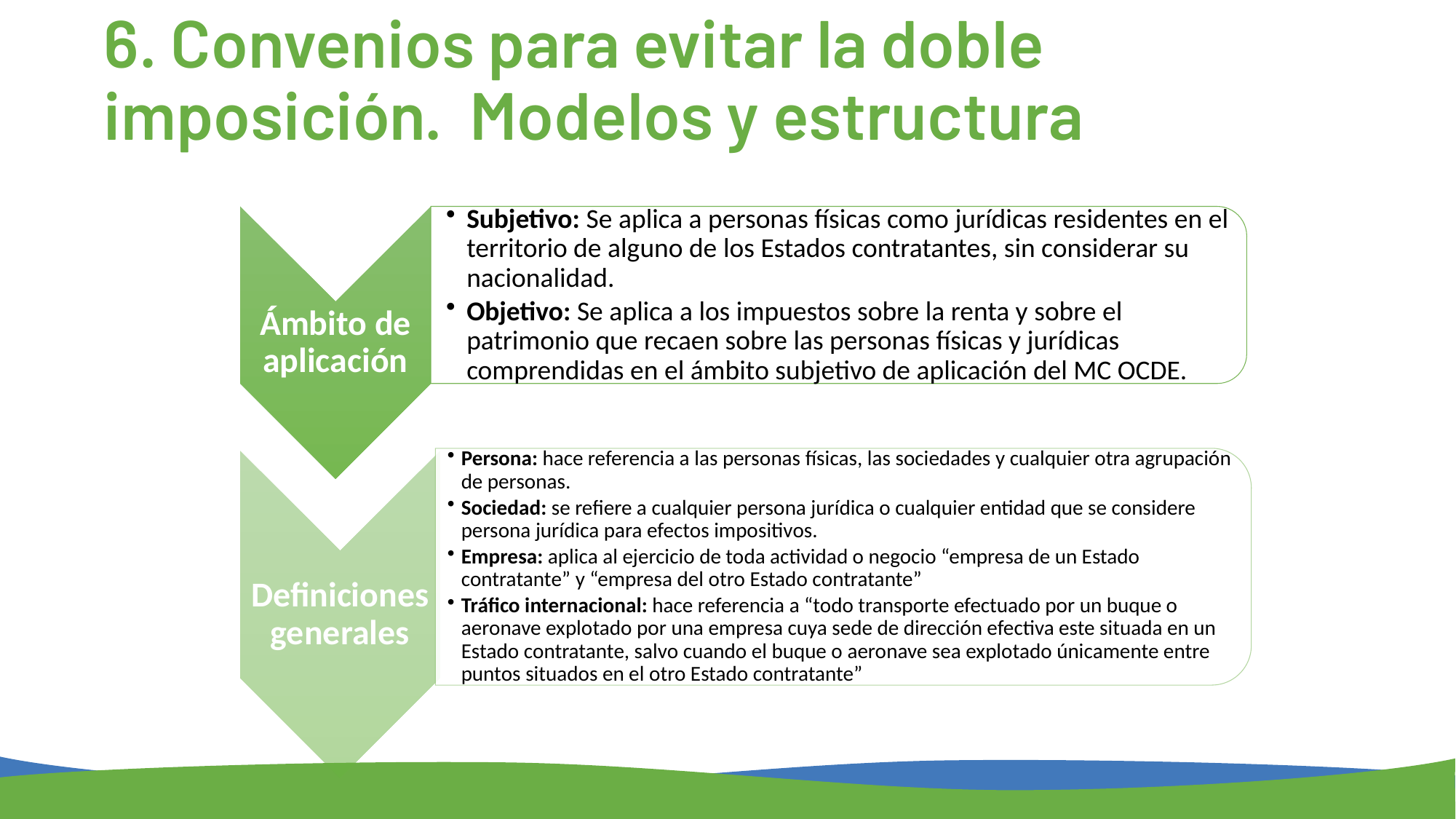

# 6. Convenios para evitar la doble imposición.  Modelos y estructura
Ámbito de aplicación
Subjetivo: Se aplica a personas físicas como jurídicas residentes en el territorio de alguno de los Estados contratantes, sin considerar su nacionalidad.
Objetivo: Se aplica a los impuestos sobre la renta y sobre el patrimonio que recaen sobre las personas físicas y jurídicas comprendidas en el ámbito subjetivo de aplicación del MC OCDE.
Definiciones generales
Persona: hace referencia a las personas físicas, las sociedades y cualquier otra agrupación de personas.
Sociedad: se refiere a cualquier persona jurídica o cualquier entidad que se considere persona jurídica para efectos impositivos.
Empresa: aplica al ejercicio de toda actividad o negocio “empresa de un Estado contratante” y “empresa del otro Estado contratante”
Tráfico internacional: hace referencia a “todo transporte efectuado por un buque o aeronave explotado por una empresa cuya sede de dirección efectiva este situada en un Estado contratante, salvo cuando el buque o aeronave sea explotado únicamente entre puntos situados en el otro Estado contratante”